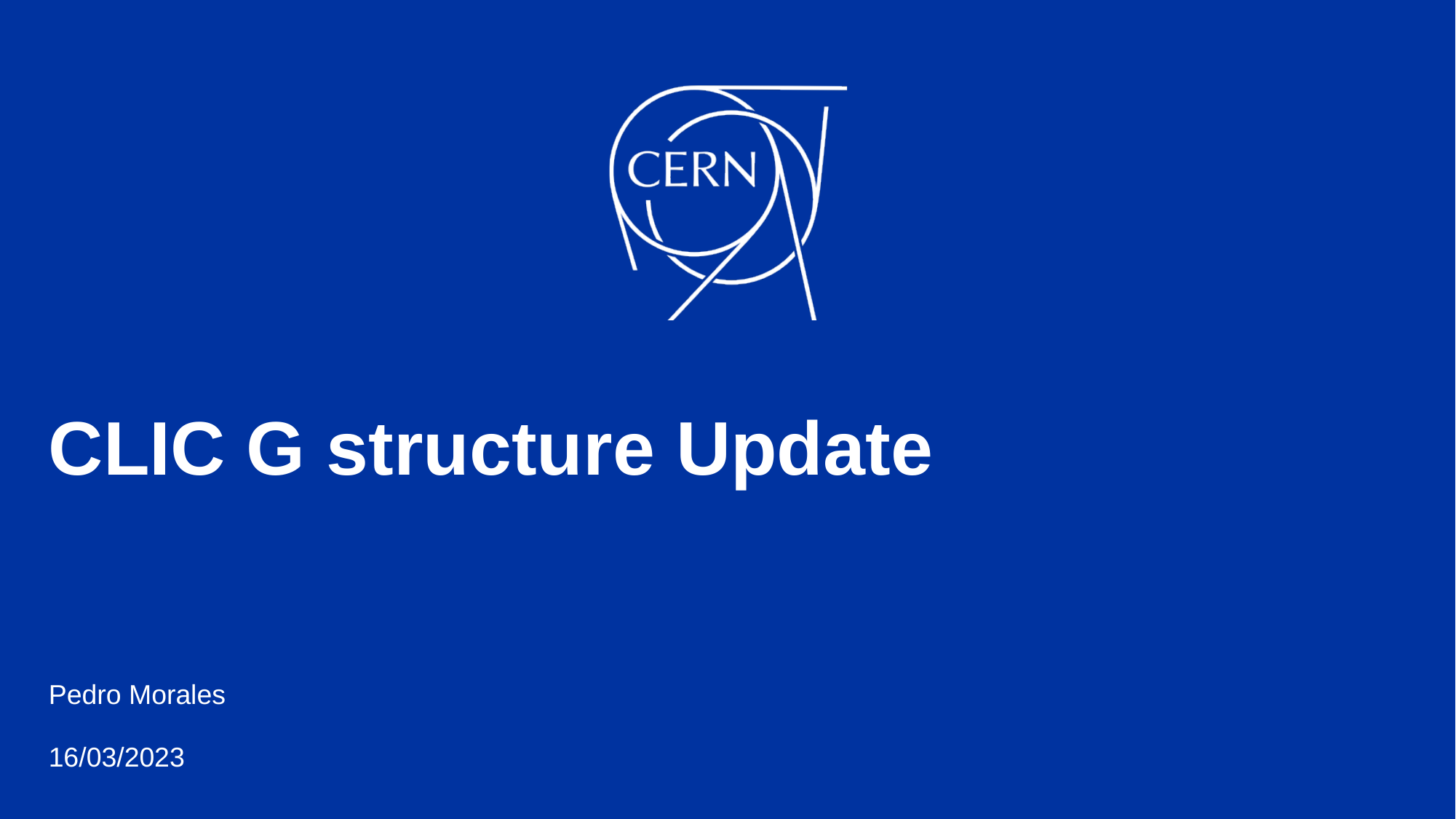

# CLIC G structure Update
Pedro Morales
16/03/2023